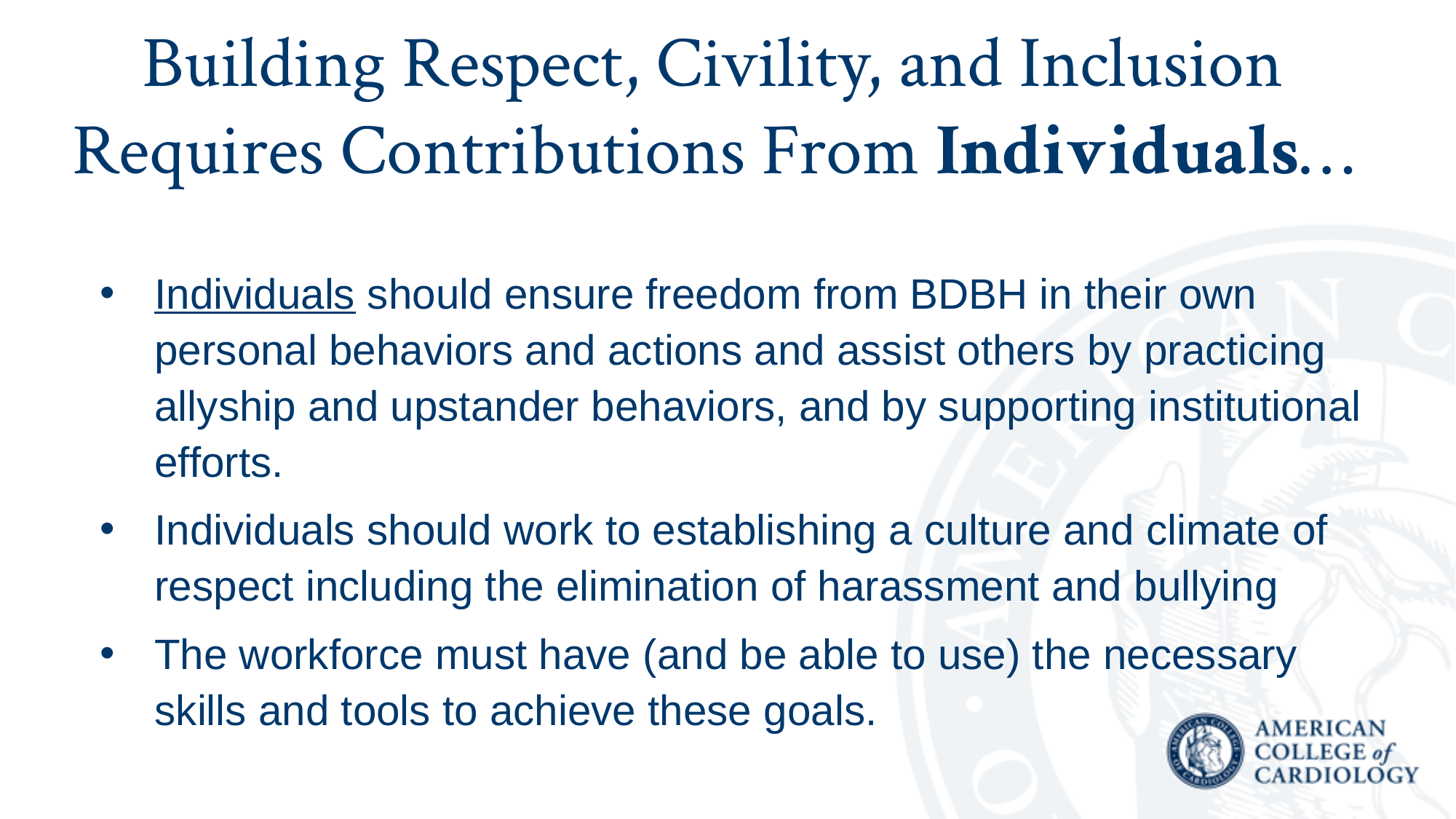

# Building Respect, Civility, and Inclusion Requires Contributions From Individuals…
Individuals should ensure freedom from BDBH in their own personal behaviors and actions and assist others by practicing allyship and upstander behaviors, and by supporting institutional efforts.
Individuals should work to establishing a culture and climate of respect including the elimination of harassment and bullying
The workforce must have (and be able to use) the necessary skills and tools to achieve these goals.